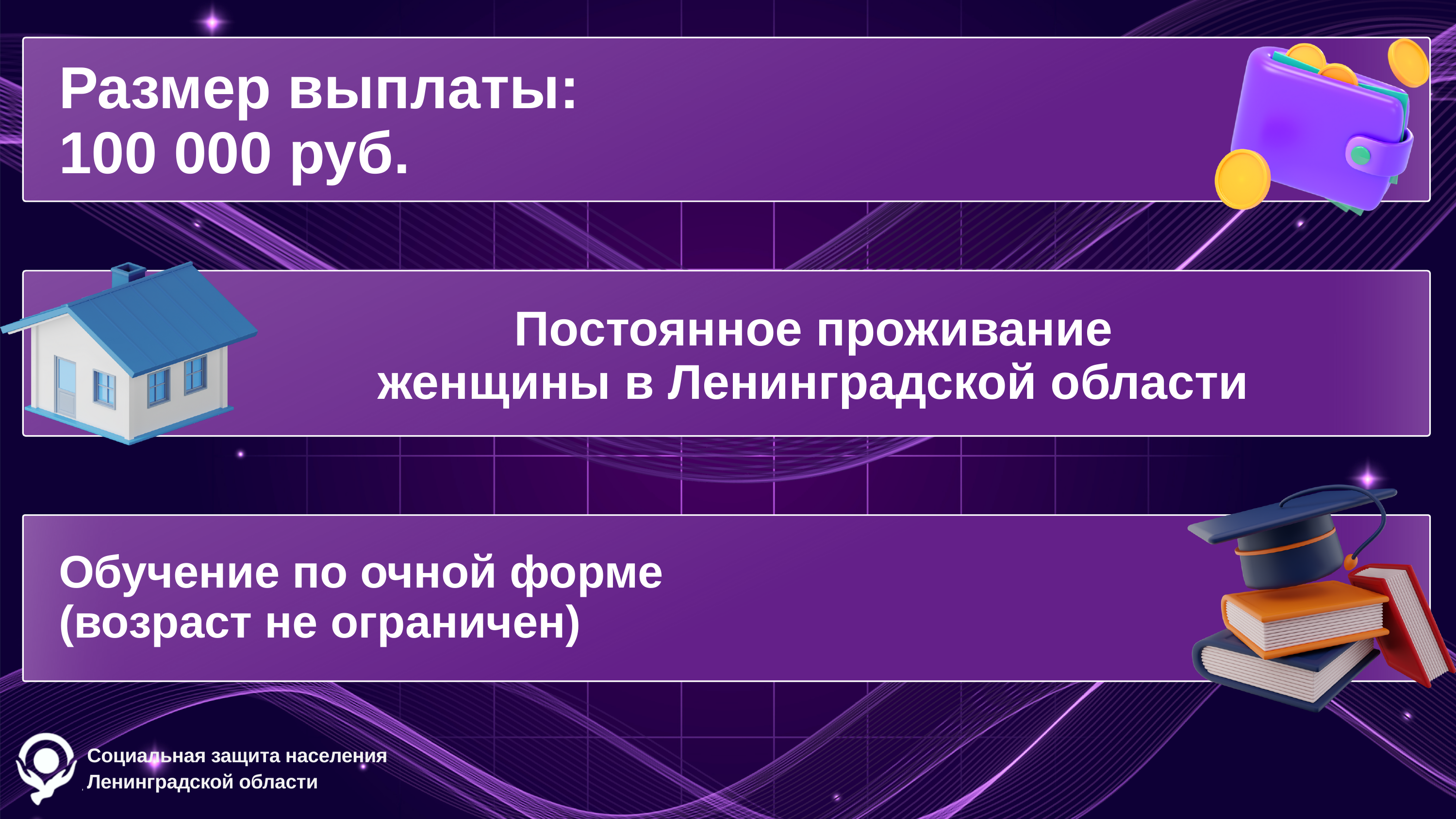

Размер выплаты:
100 000 руб.

Постоянное проживание
женщины в Ленинградской области

Обучение по очной форме
(возраст не ограничен)

Социальная защита населения
Ленинградской области